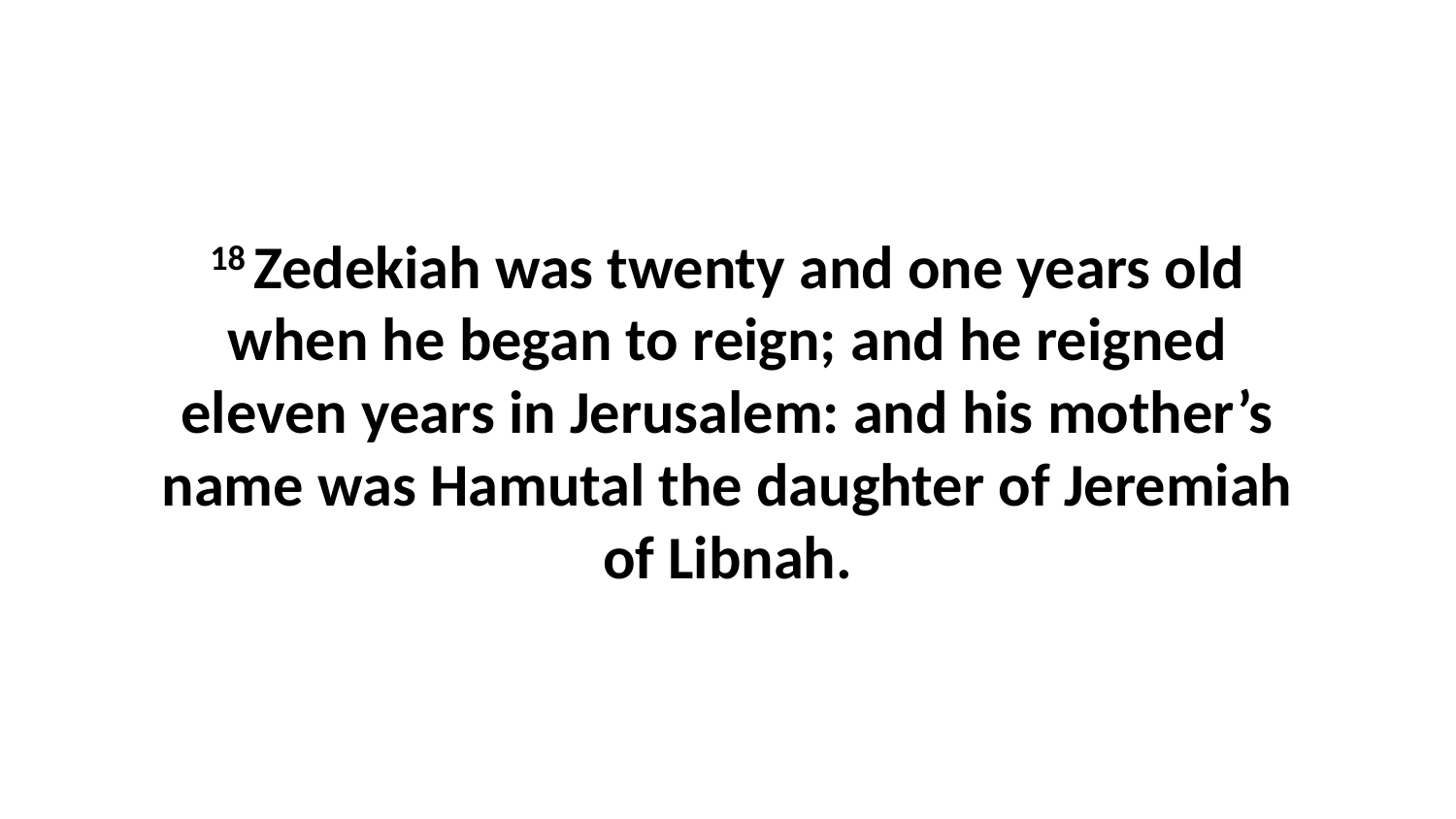

18 Zedekiah was twenty and one years old when he began to reign; and he reigned eleven years in Jerusalem: and his mother’s name was Hamutal the daughter of Jeremiah of Libnah.